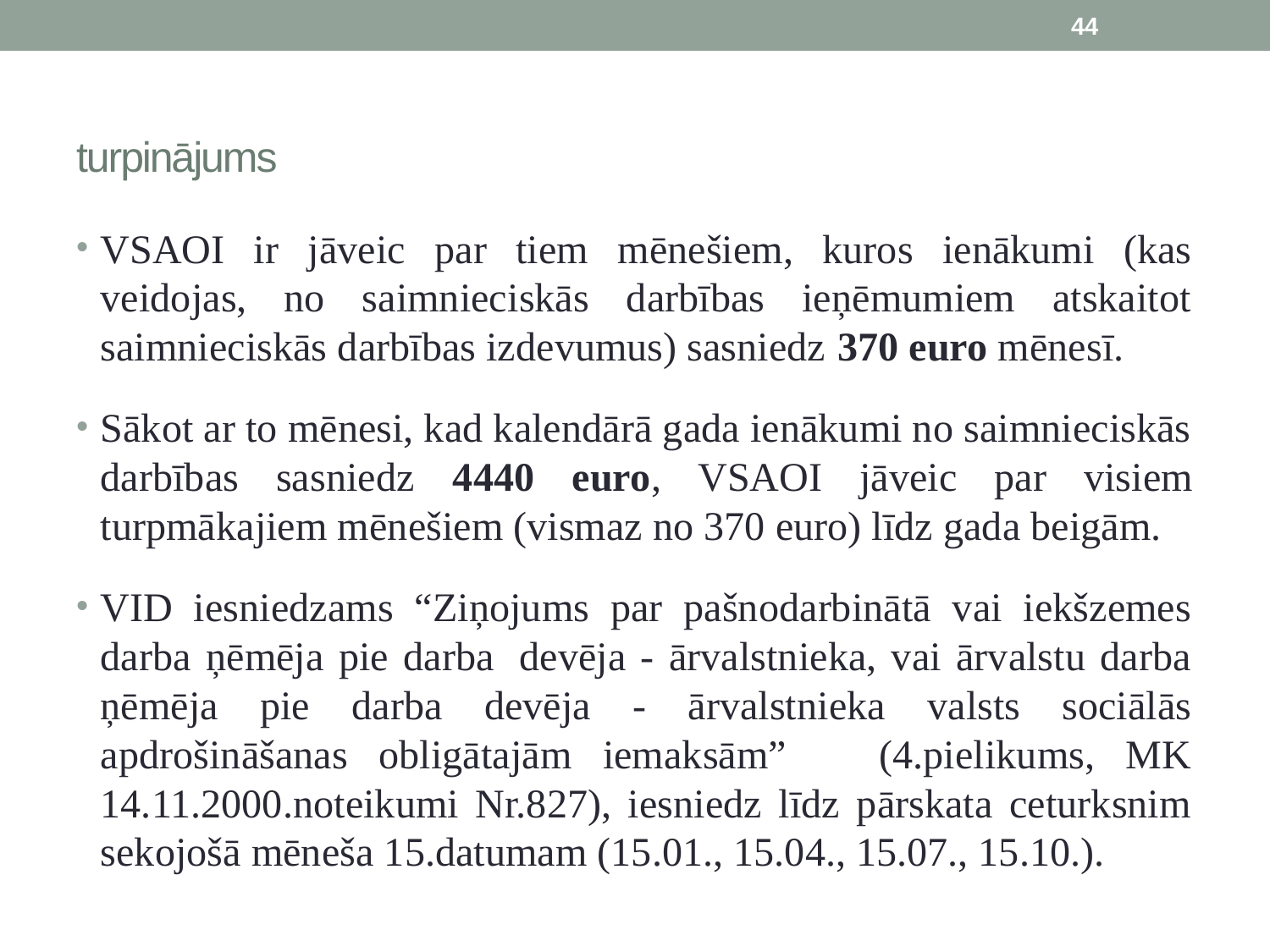

44
# turpinājums
VSAOI ir jāveic par tiem mēnešiem, kuros ienākumi (kas veidojas, no saimnieciskās darbības ieņēmumiem atskaitot saimnieciskās darbības izdevumus) sasniedz 370 euro mēnesī.

Sākot ar to mēnesi, kad kalendārā gada ienākumi no saimnieciskās darbības sasniedz 4440 euro, VSAOI jāveic par visiem turpmākajiem mēnešiem (vismaz no 370 euro) līdz gada beigām.

VID iesniedzams “Ziņojums par pašnodarbinātā vai iekšzemes darba ņēmēja pie darba  devēja - ārvalstnieka, vai ārvalstu darba ņēmēja pie darba devēja - ārvalstnieka valsts sociālās apdrošināšanas obligātajām iemaksām”   (4.pielikums, MK 14.11.2000.noteikumi Nr.827), iesniedz līdz pārskata ceturksnim sekojošā mēneša 15.datumam (15.01., 15.04., 15.07., 15.10.).